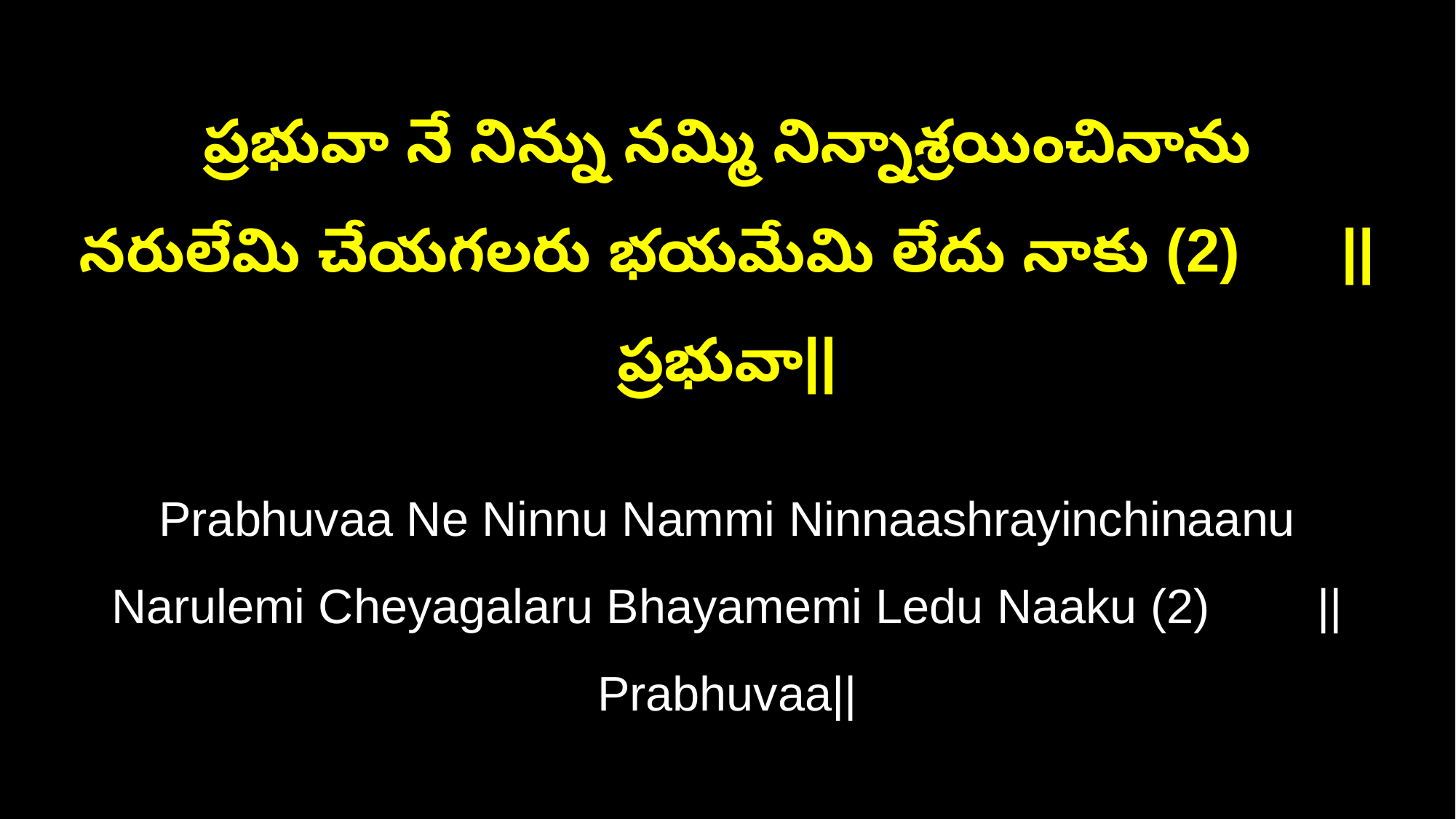

ప్రభువా నే నిన్ను నమ్మి నిన్నాశ్రయించినాను
నరులేమి చేయగలరు భయమేమి లేదు నాకు (2)      ||ప్రభువా||
Prabhuvaa Ne Ninnu Nammi Ninnaashrayinchinaanu
Narulemi Cheyagalaru Bhayamemi Ledu Naaku (2)        ||Prabhuvaa||